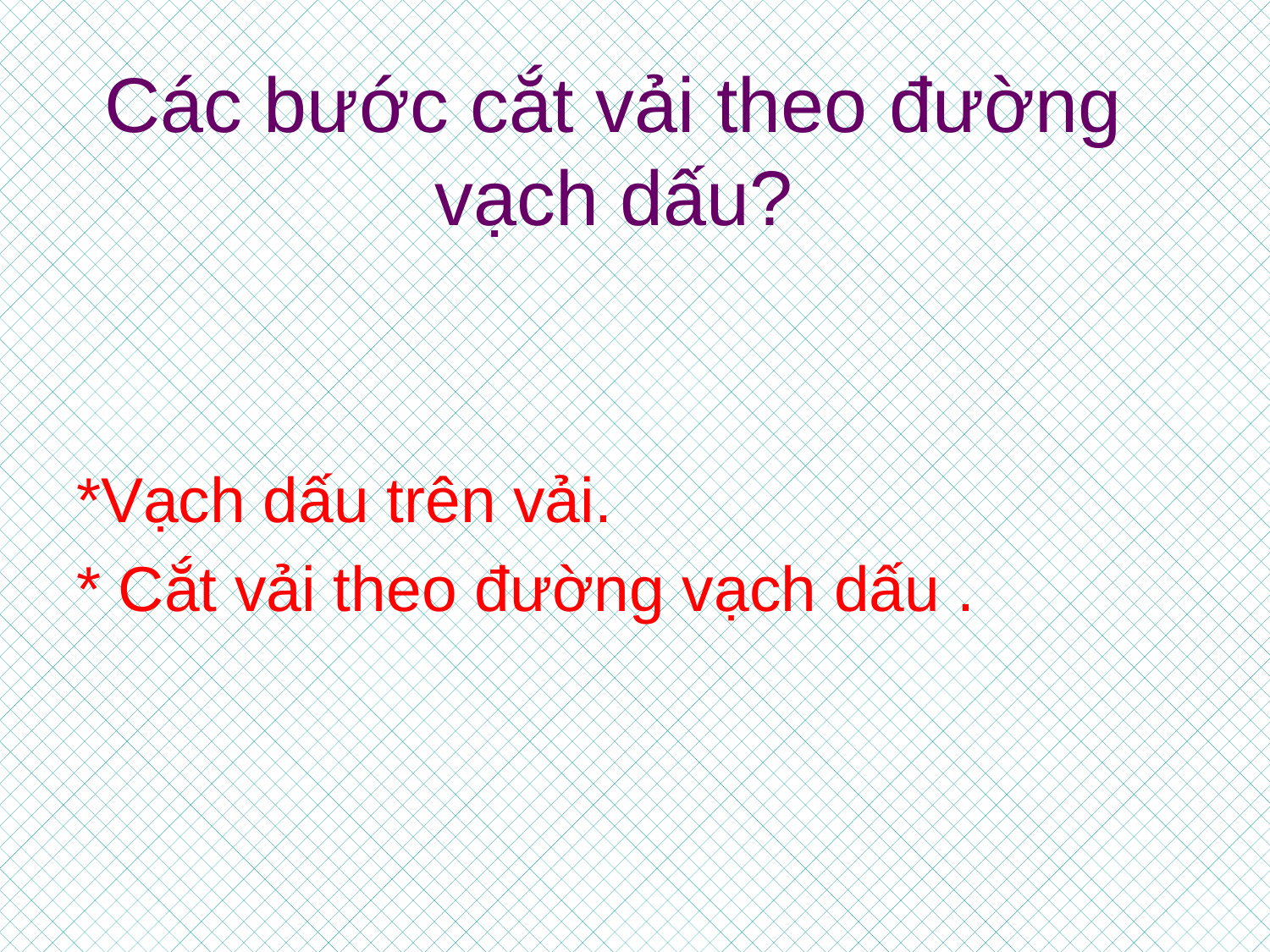

# Các bước cắt vải theo đường vạch dấu?

*Vạch dấu trên vải.
* Cắt vải theo đường vạch dấu .